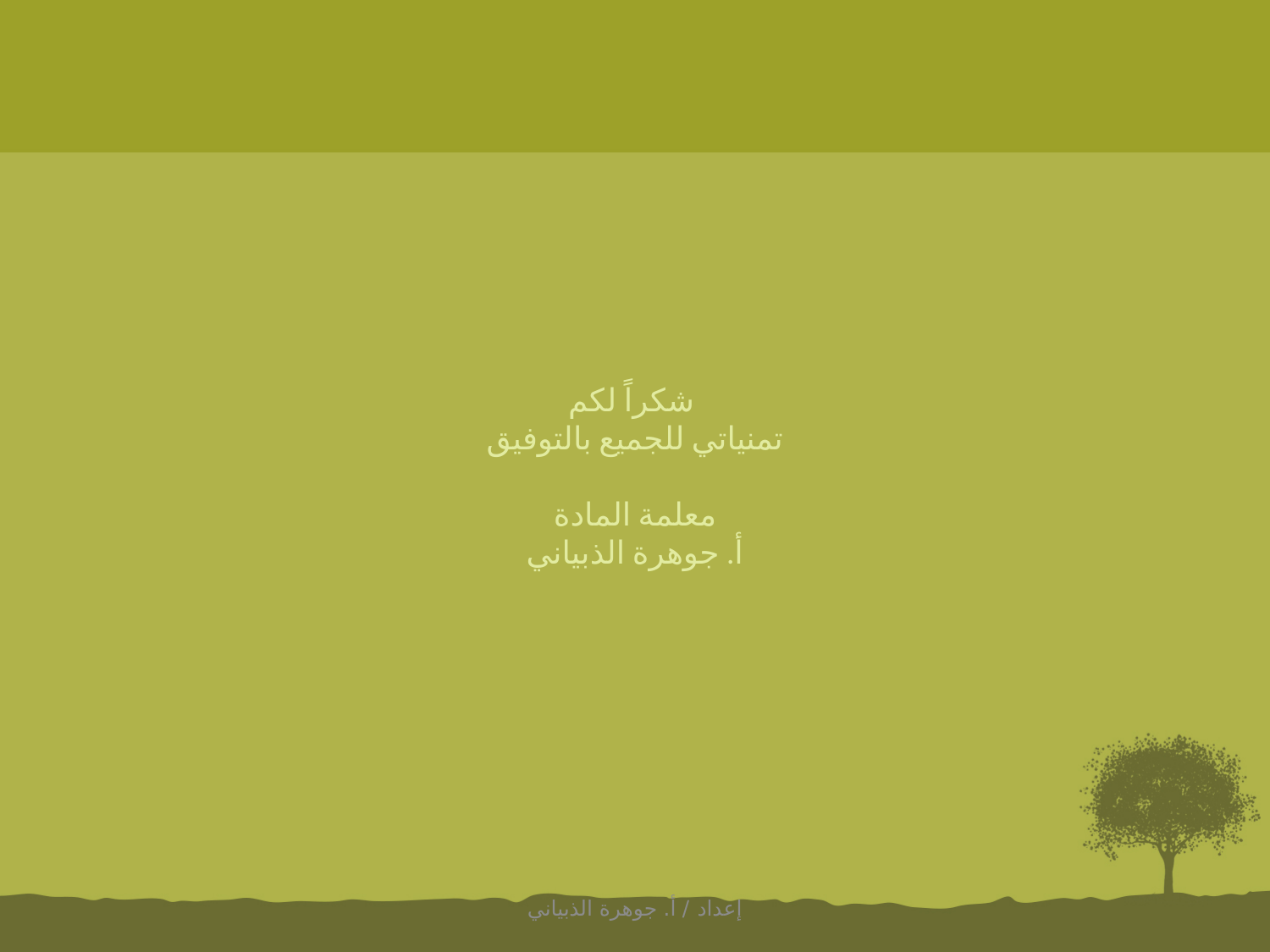

شكراً لكم
تمنياتي للجميع بالتوفيق

معلمة المادة
أ. جوهرة الذبياني
إعداد / أ. جوهرة الذبياني